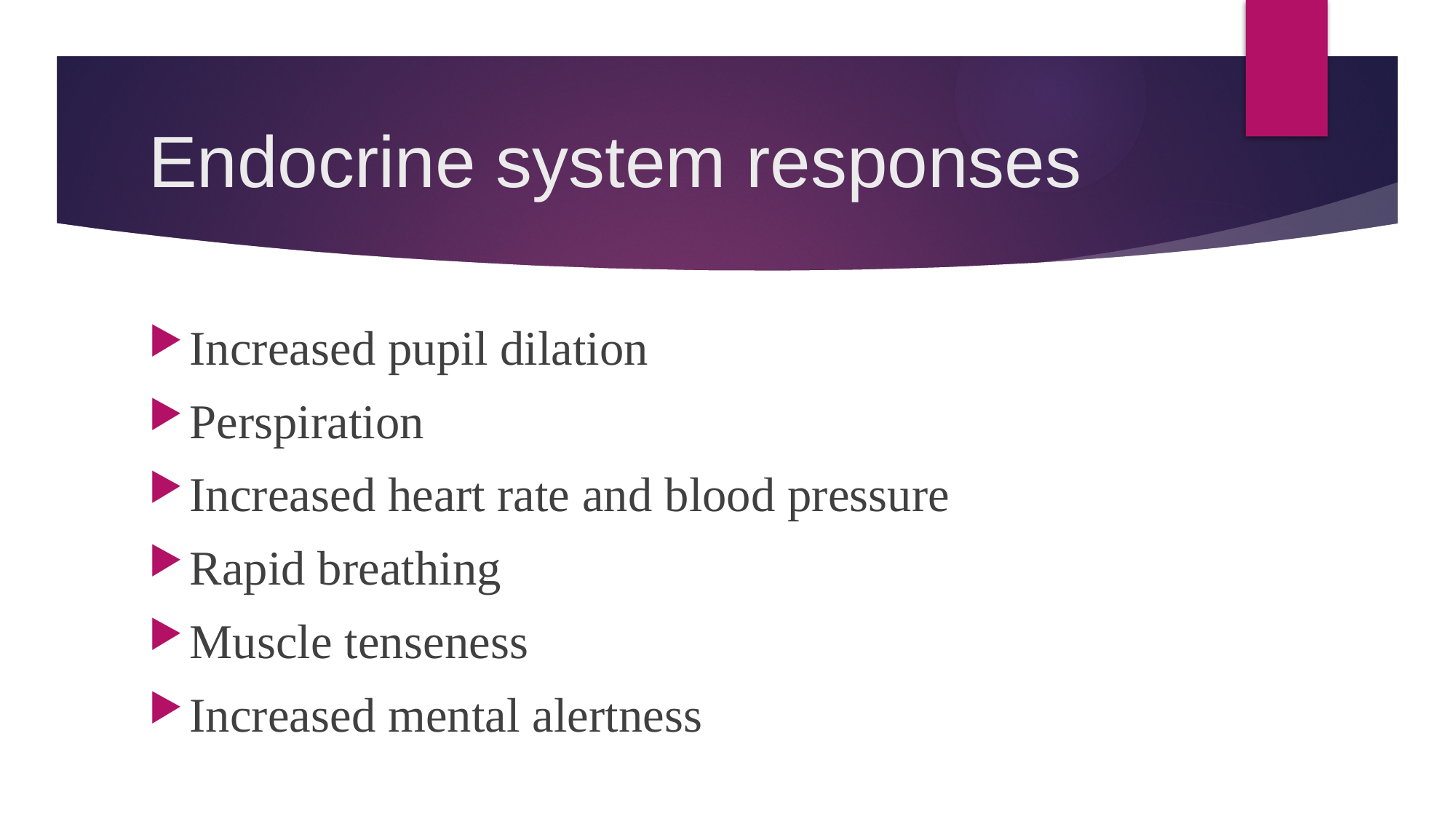

# Endocrine system responses
Increased pupil dilation
Perspiration
Increased heart rate and blood pressure
Rapid breathing
Muscle tenseness
Increased mental alertness